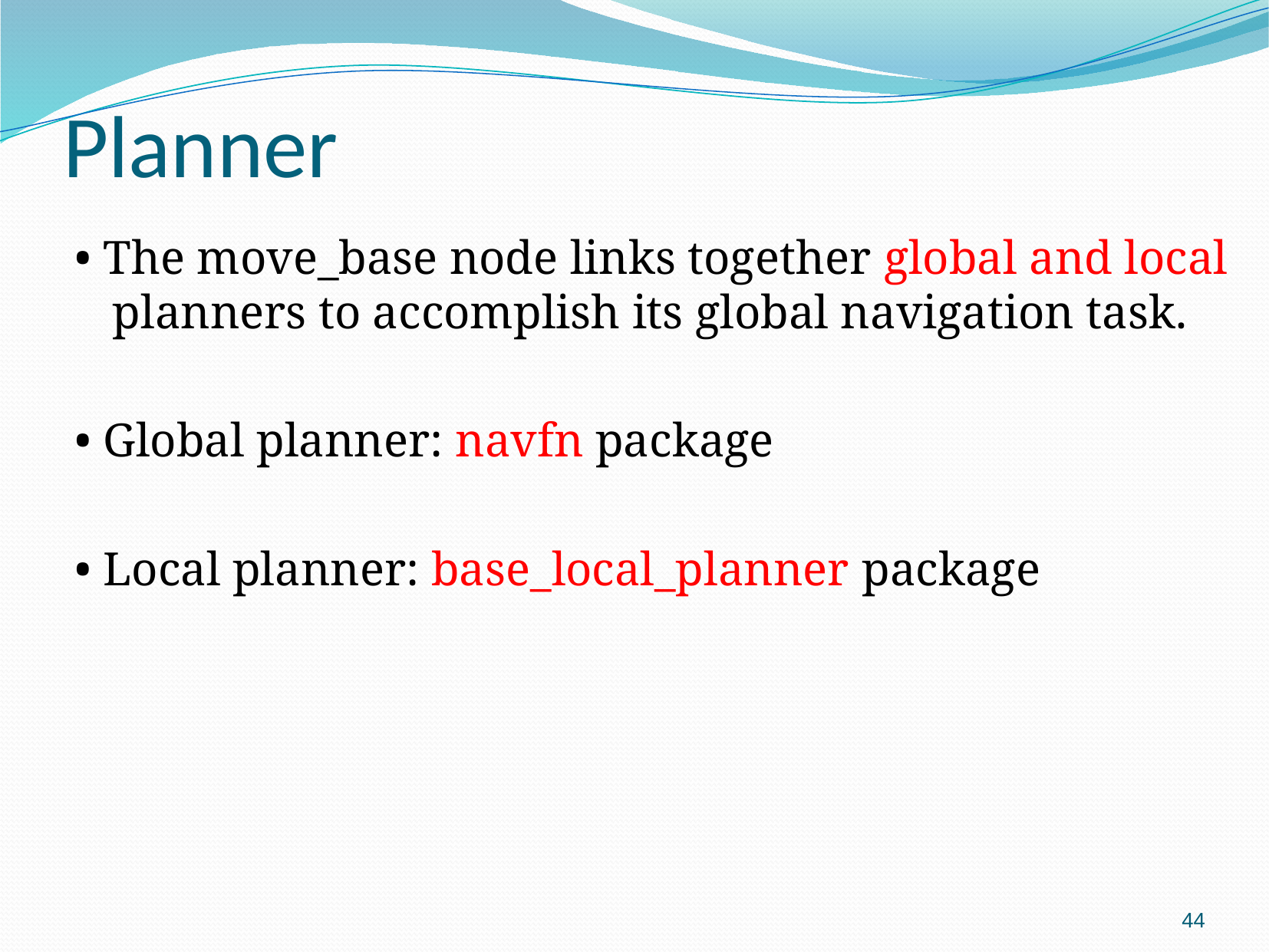

# Planner
• The move_base node links together global and local planners to accomplish its global navigation task.

• Global planner: navfn package

• Local planner: base_local_planner package
44